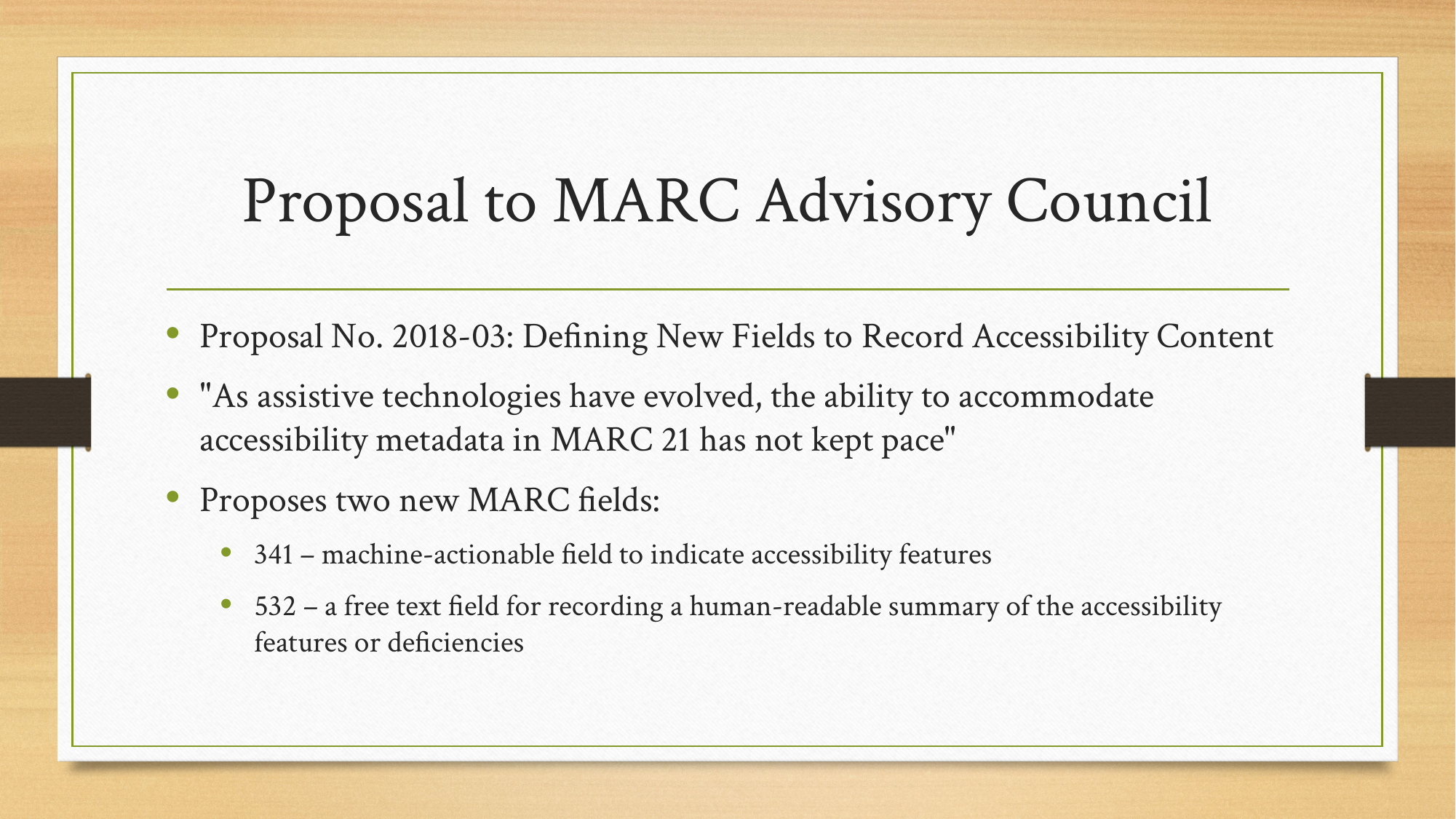

# Proposal to MARC Advisory Council
Proposal No. 2018-03: Defining New Fields to Record Accessibility Content
"As assistive technologies have evolved, the ability to accommodate accessibility metadata in MARC 21 has not kept pace"
Proposes two new MARC fields:
341 – machine-actionable field to indicate accessibility features
532 – a free text field for recording a human-readable summary of the accessibility features or deficiencies